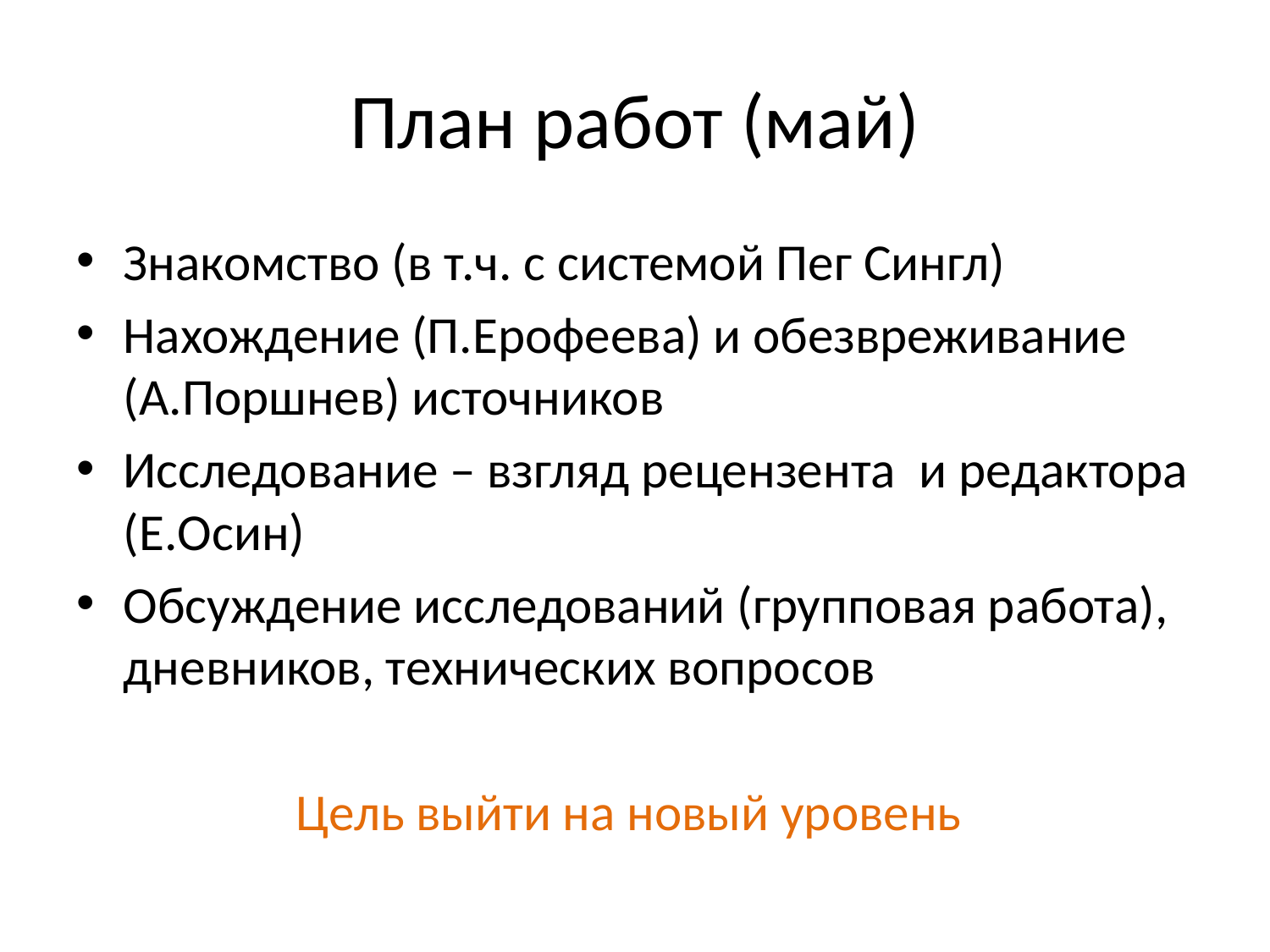

# План работ (май)
Знакомство (в т.ч. с системой Пег Сингл)
Нахождение (П.Ерофеева) и обезвреживание (А.Поршнев) источников
Исследование – взгляд рецензента  и редактора (Е.Осин)
Обсуждение исследований (групповая работа), дневников, технических вопросов

Цель выйти на новый уровень